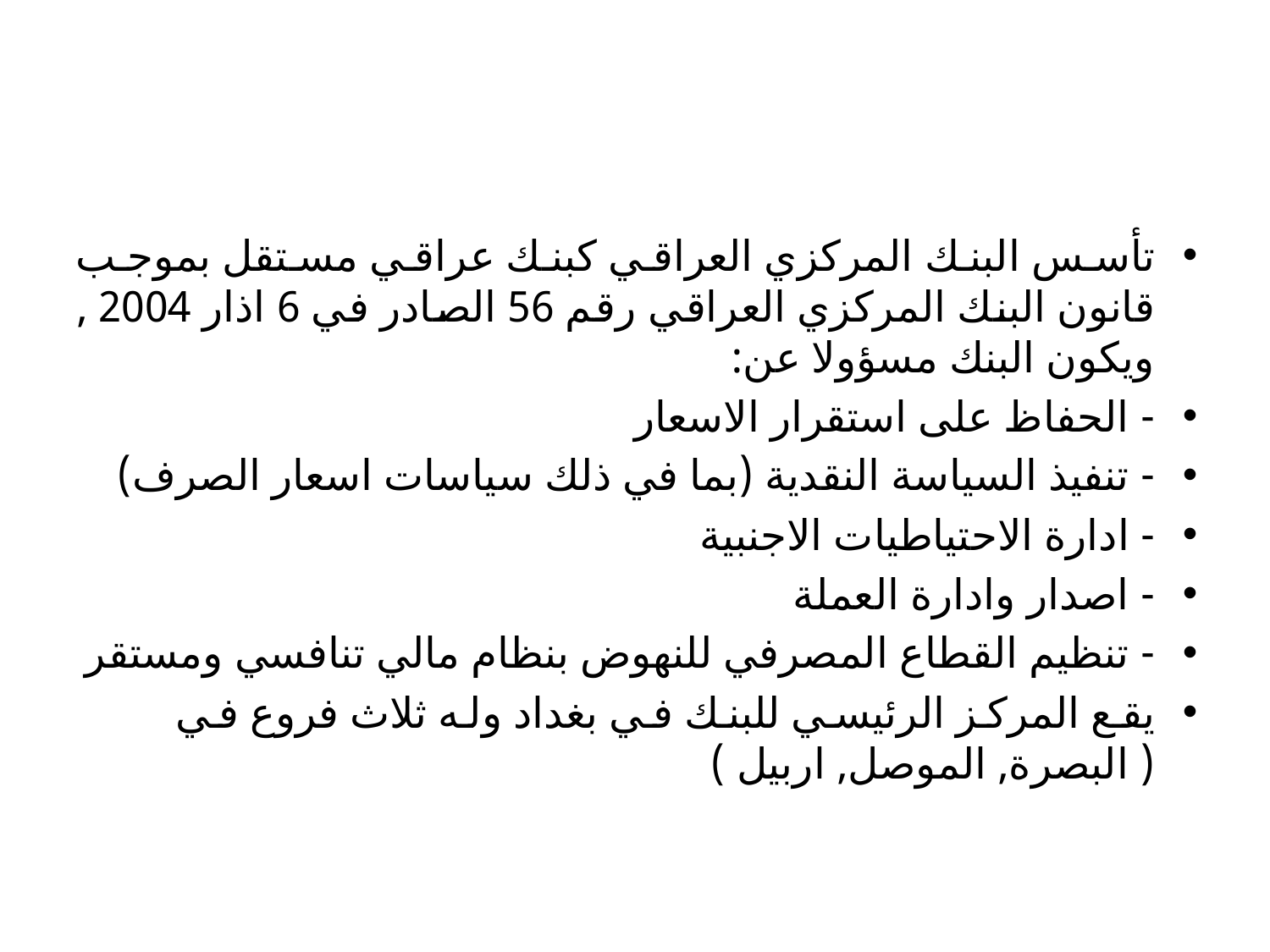

#
تأسس البنك المركزي العراقي كبنك عراقي مستقل بموجب قانون البنك المركزي العراقي رقم 56 الصادر في 6 اذار 2004 , ويكون البنك مسؤولا عن:
- الحفاظ على استقرار الاسعار
- تنفيذ السياسة النقدية (بما في ذلك سياسات اسعار الصرف)
- ادارة الاحتياطيات الاجنبية
- اصدار وادارة العملة
- تنظيم القطاع المصرفي للنهوض بنظام مالي تنافسي ومستقر
يقع المركز الرئيسي للبنك في بغداد وله ثلاث فروع في          ( البصرة, الموصل, اربيل )